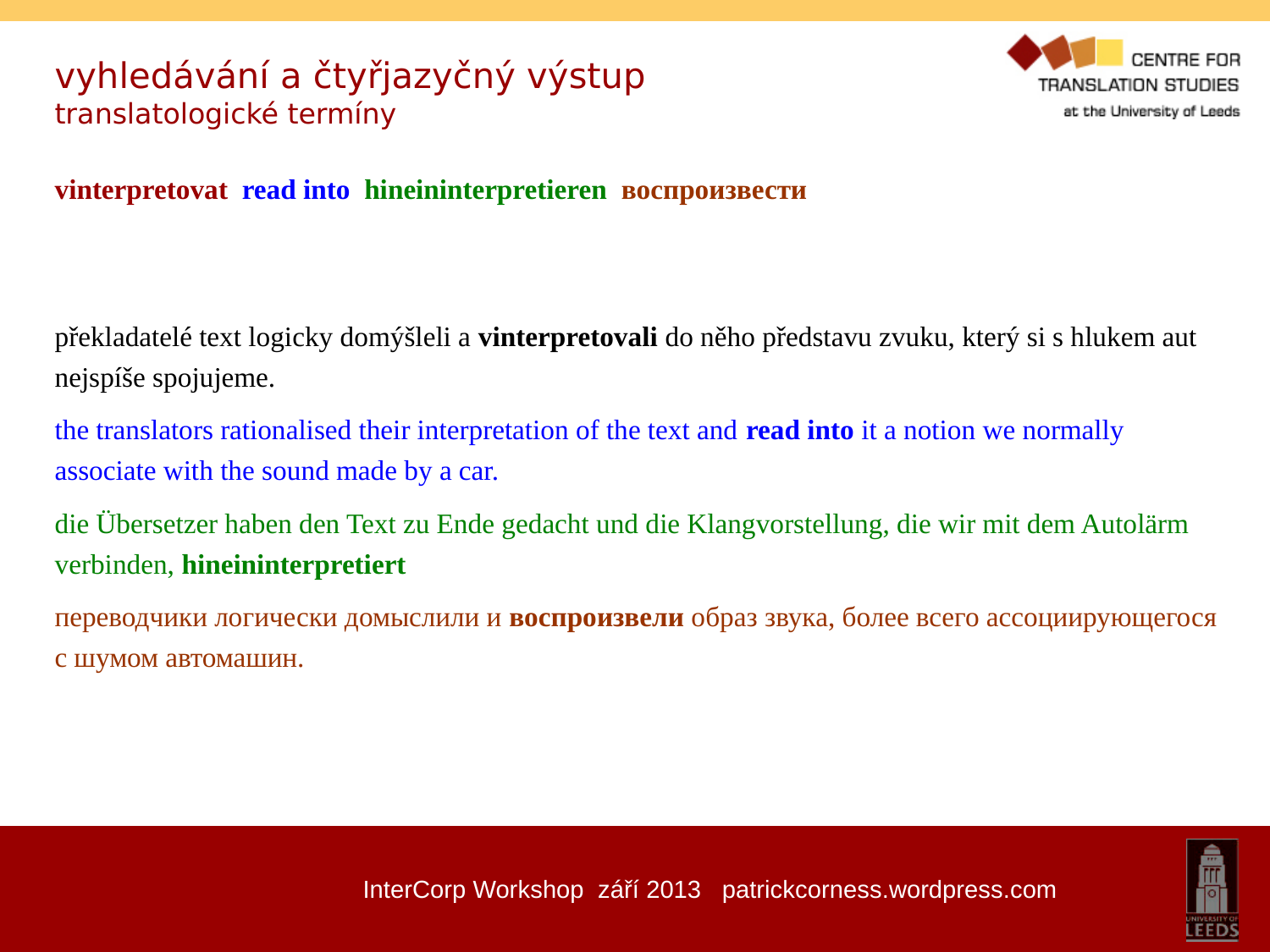

vyhledávání a čtyřjazyčný výstup
translatologické termíny
vinterpretovat  read into  hineininterpretieren  воспроизвести
překladatelé text logicky domýšleli a vinterpretovali do něho představu zvuku, který si s hlukem aut nejspíše spojujeme.
the translators rationalised their interpretation of the text and read into it a notion we normally associate with the sound made by a car.
die Übersetzer haben den Text zu Ende gedacht und die Klangvorstellung, die wir mit dem Autolärm verbinden, hineininterpretiert
переводчики логически домыслили и воспроизвели образ звука, более всего ассоциирующегося с шумом автомашин.
InterCorp Workshop  září 2013   patrickcorness.wordpress.com